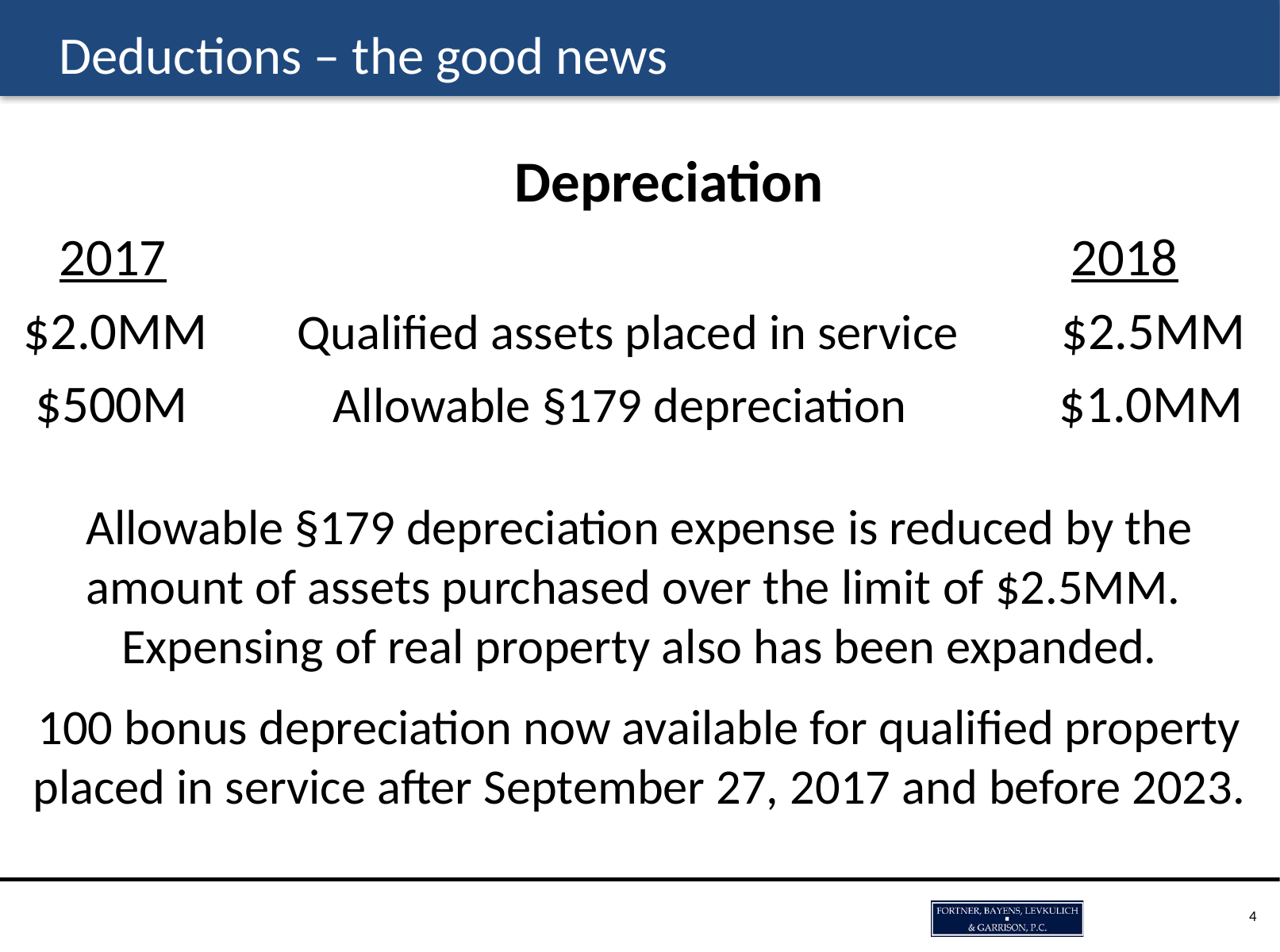

# Deductions – the good news

Depreciation
    2017							         2018
 $2.0MM	    Qualified assets placed in service         $2.5MM
  $500M	       Allowable §179 depreciation	        $1.0MM

Allowable §179 depreciation expense is reduced by the amount of assets purchased over the limit of $2.5MM.  Expensing of real property also has been expanded.

100 bonus depreciation now available for qualified property placed in service after September 27, 2017 and before 2023.